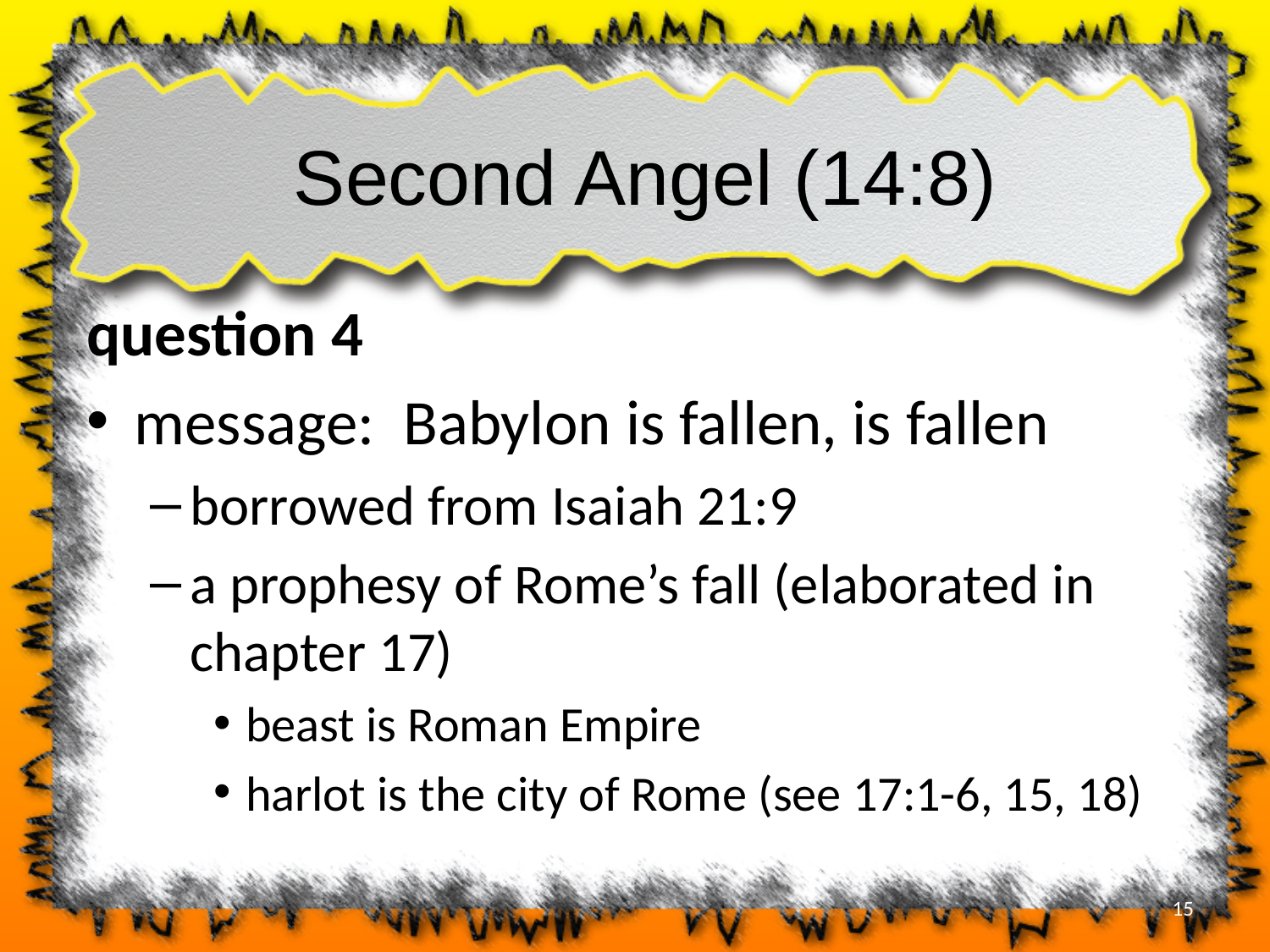

# Second Angel (14:8)
question 4
message:  Babylon is fallen, is fallen
borrowed from Isaiah 21:9
a prophesy of Rome’s fall (elaborated in chapter 17)
beast is Roman Empire
harlot is the city of Rome (see 17:1-6, 15, 18)
15